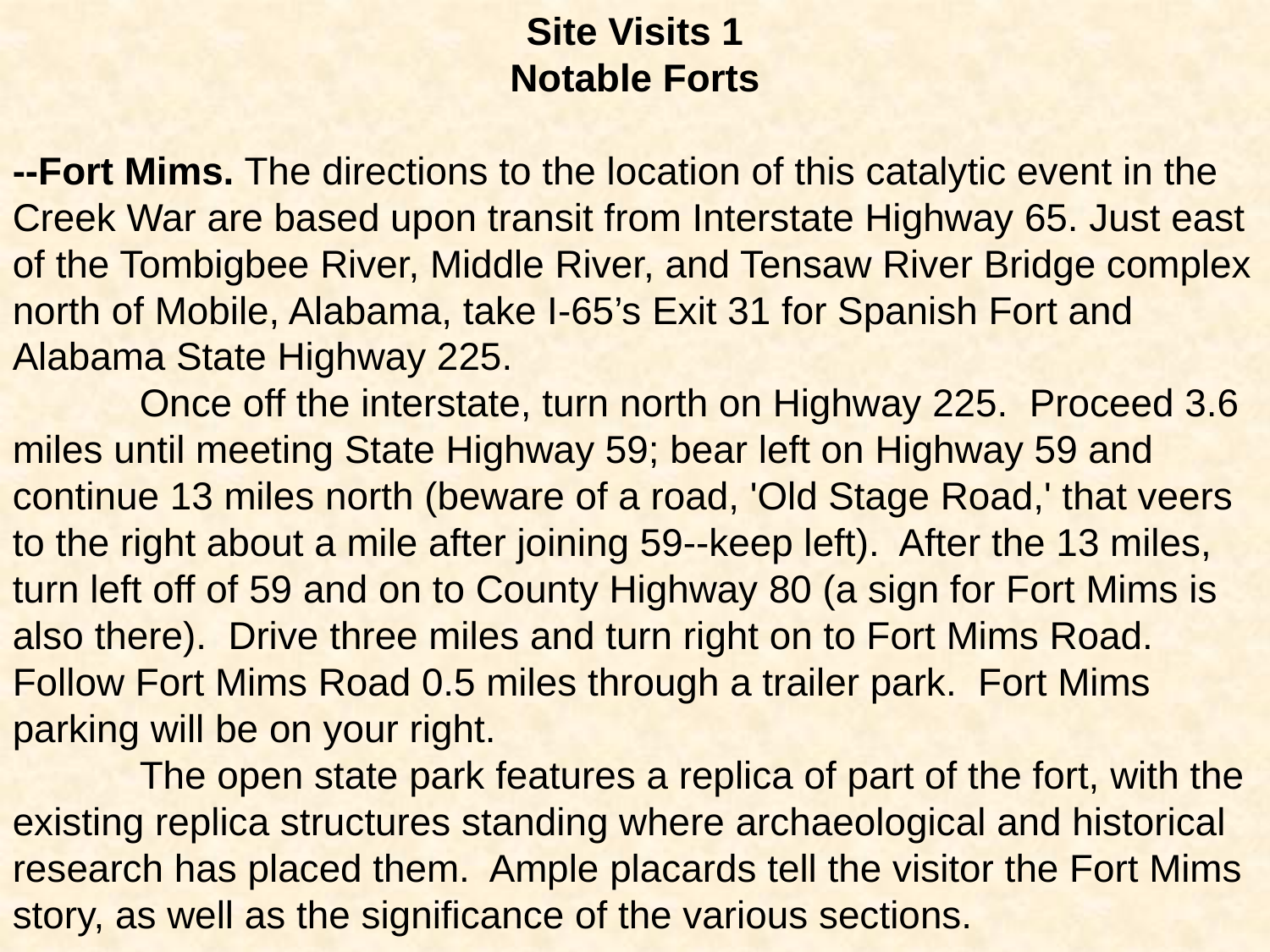

Site Visits 1
Notable Forts

--Fort Mims. The directions to the location of this catalytic event in the Creek War are based upon transit from Interstate Highway 65. Just east of the Tombigbee River, Middle River, and Tensaw River Bridge complex north of Mobile, Alabama, take I-65’s Exit 31 for Spanish Fort and Alabama State Highway 225.
	Once off the interstate, turn north on Highway 225.  Proceed 3.6 miles until meeting State Highway 59; bear left on Highway 59 and continue 13 miles north (beware of a road, 'Old Stage Road,' that veers to the right about a mile after joining 59--keep left).  After the 13 miles, turn left off of 59 and on to County Highway 80 (a sign for Fort Mims is also there).  Drive three miles and turn right on to Fort Mims Road.  Follow Fort Mims Road 0.5 miles through a trailer park.  Fort Mims parking will be on your right.
	The open state park features a replica of part of the fort, with the existing replica structures standing where archaeological and historical research has placed them.  Ample placards tell the visitor the Fort Mims story, as well as the significance of the various sections.